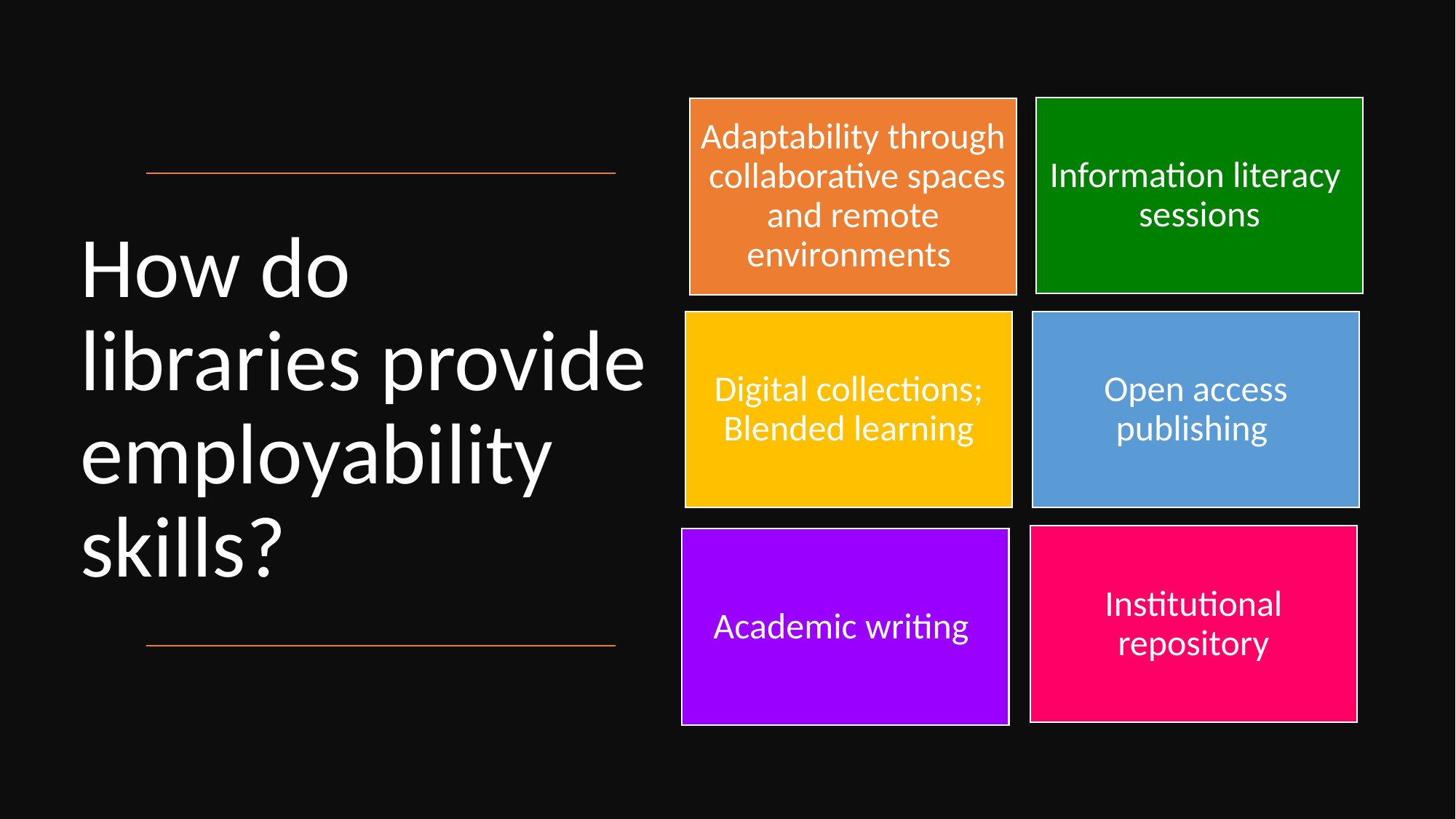

Institutional repository
Information literacy  sessions
Digital collections; Blended learning
Open access publishing
Academic writing
Adaptability through  collaborative spaces and remote environments
# How do libraries provide employability skills?